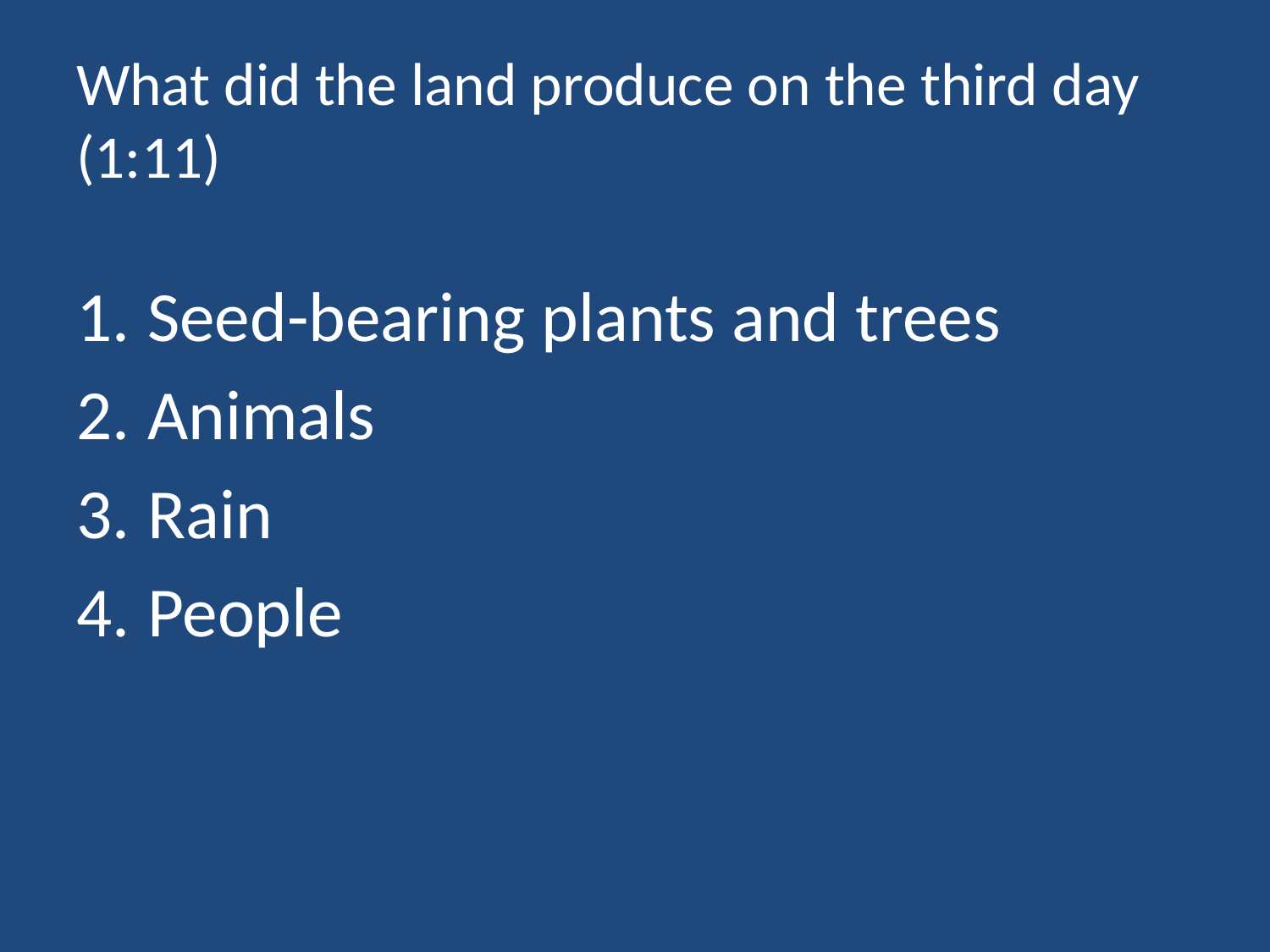

# What did the land produce on the third day  (1:11)
Seed-bearing plants and trees
Animals
Rain
People